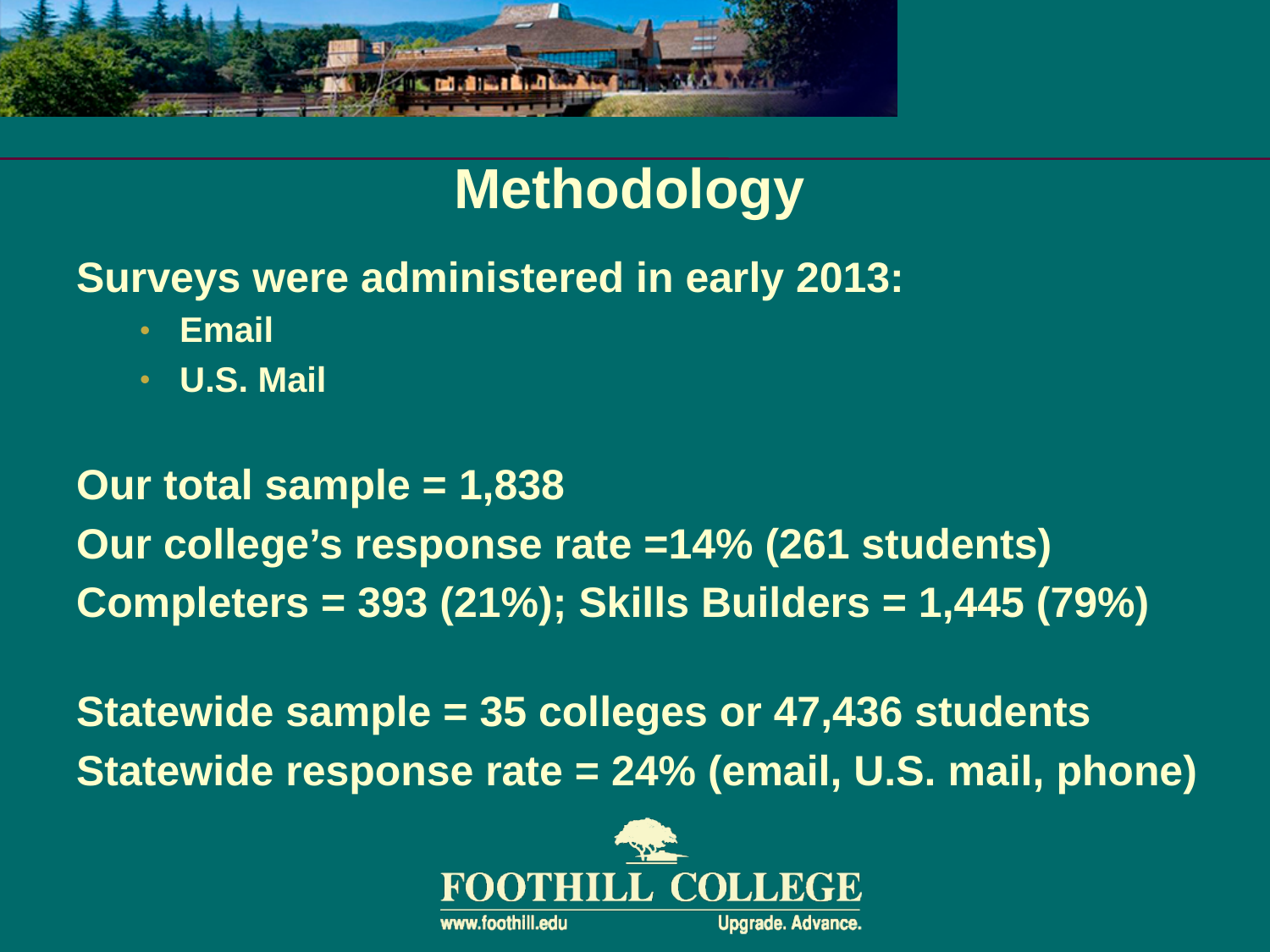

# Methodology
Surveys were administered in early 2013:
Email
U.S. Mail

Our total sample = 1,838
Our college’s response rate =14% (261 students)
Completers = 393 (21%); Skills Builders = 1,445 (79%)

Statewide sample = 35 colleges or 47,436 students
Statewide response rate = 24% (email, U.S. mail, phone)